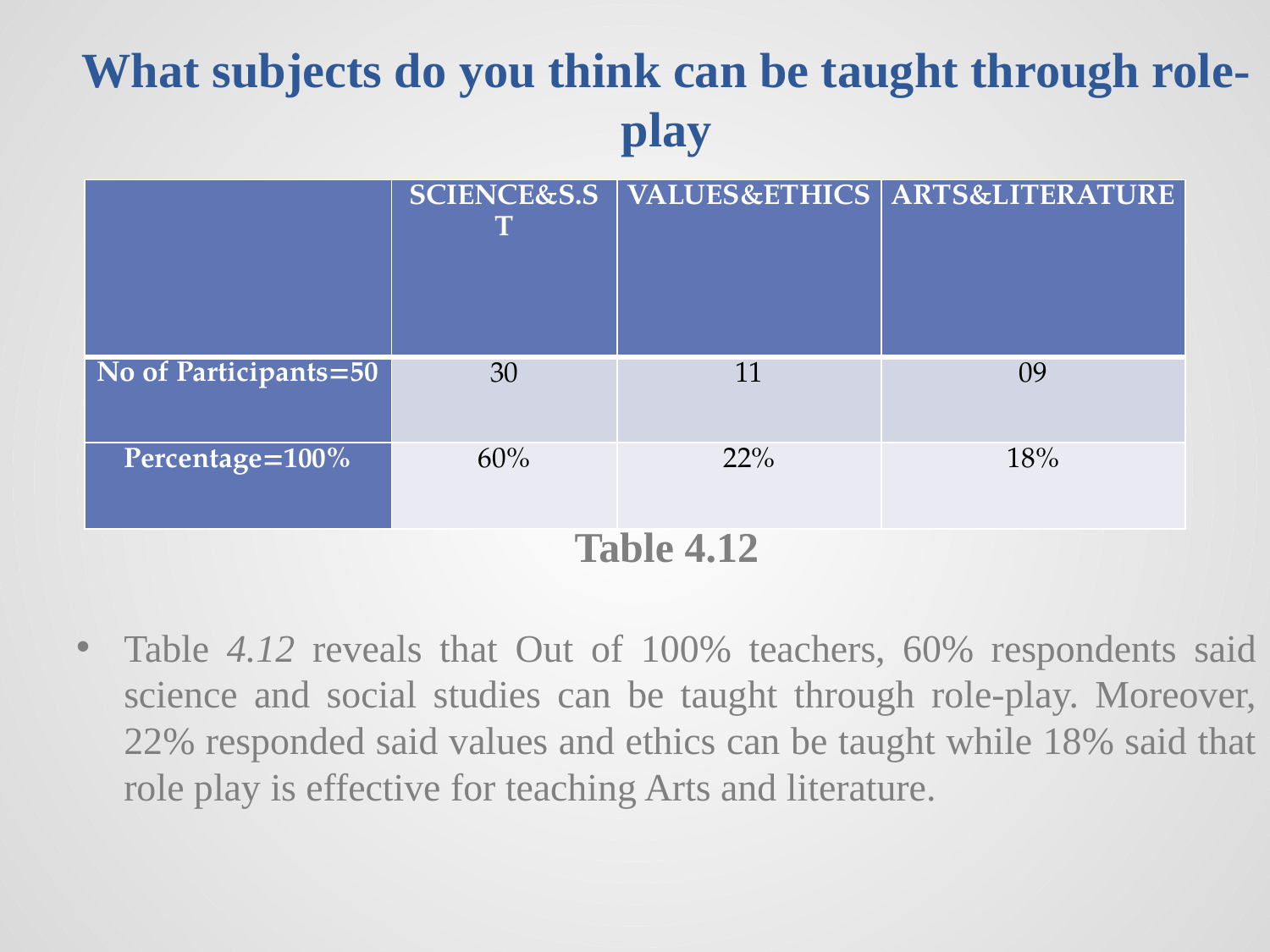

What subjects do you think can be taught through role-play

Table 4.12

Table 4.12 reveals that Out of 100% teachers, 60% respondents said science and social studies can be taught through role-play. Moreover, 22% responded said values and ethics can be taught while 18% said that role play is effective for teaching Arts and literature.

|  | SCIENCE&S.ST | VALUES&ETHICS | ARTS&LITERATURE |
| --- | --- | --- | --- |
| No of Participants=50 | 30 | 11 | 09 |
| Percentage=100% | 60% | 22% | 18% |